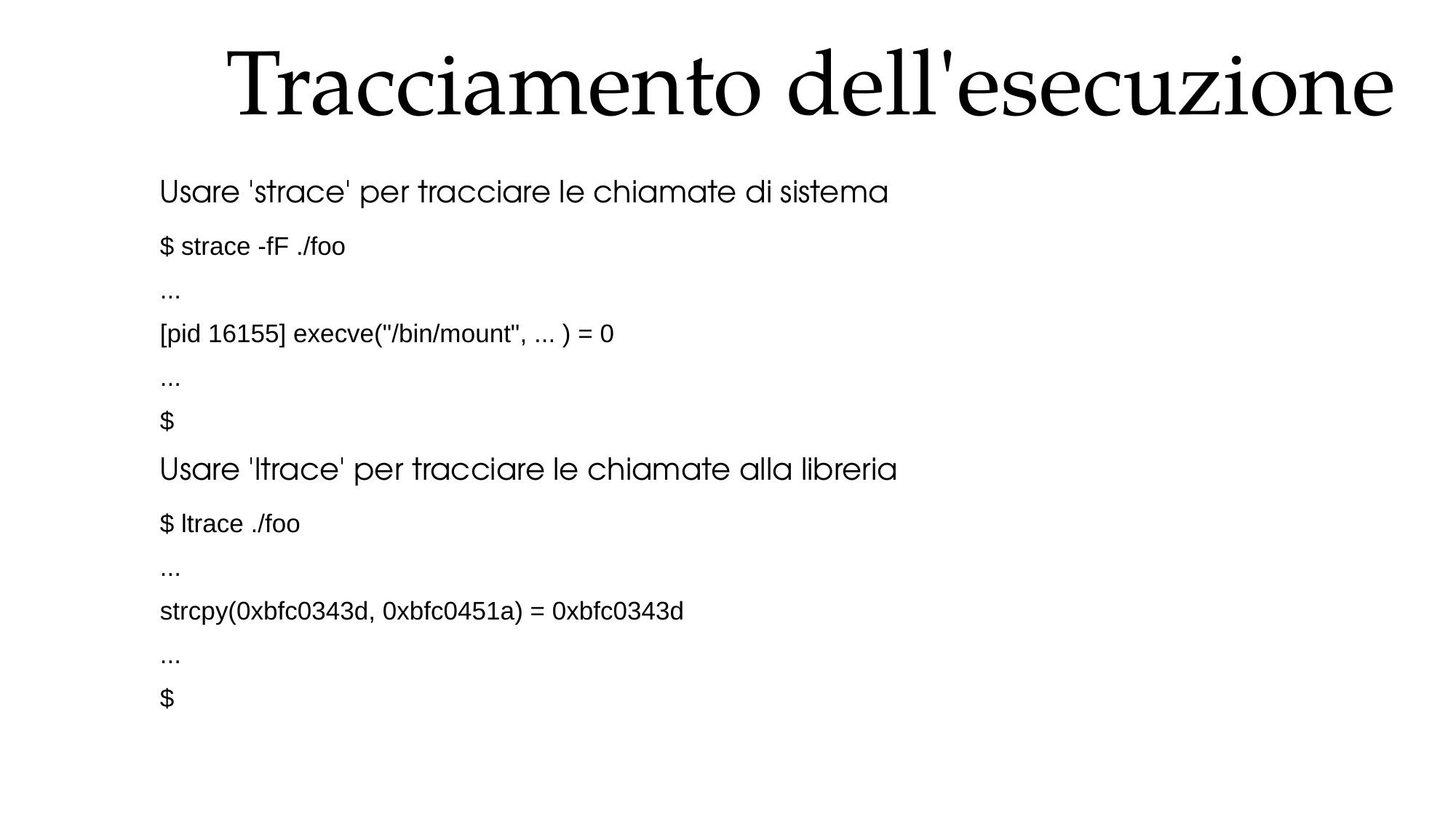

# Tracciamento dell'esecuzione
Usare 'strace' per tracciare le chiamate di sistema
$ strace -fF ./foo
...
[pid 16155] execve("/bin/mount", ... ) = 0
...
$
Usare 'ltrace' per tracciare le chiamate alla libreria
$ ltrace ./foo
...
strcpy(0xbfc0343d, 0xbfc0451a) = 0xbfc0343d
...
$
Dimitrios A. Glynos (Università del Pireo)